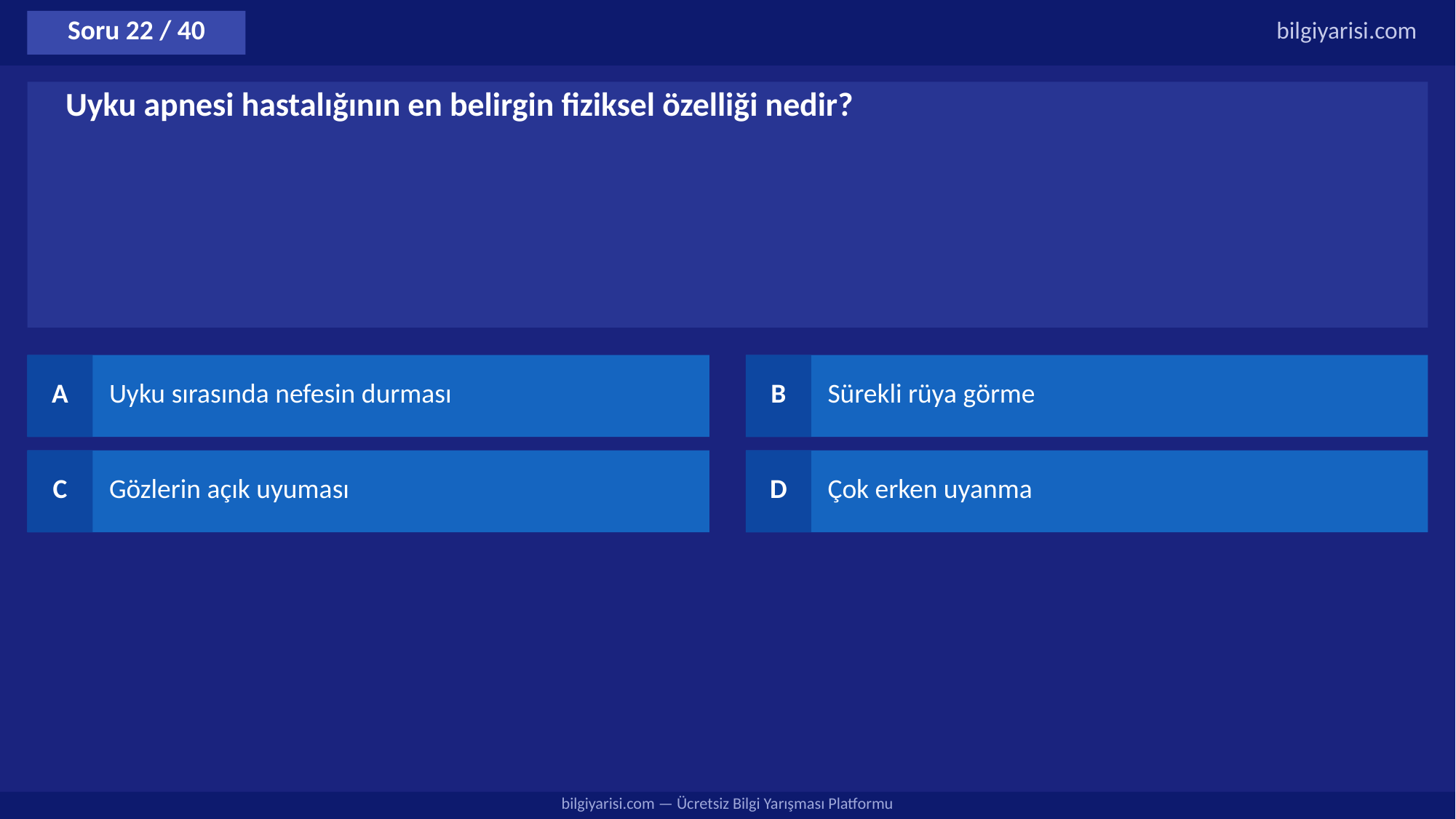

Soru 22 / 40
bilgiyarisi.com

Uyku apnesi hastalığının en belirgin fiziksel özelliği nedir?

A
Uyku sırasında nefesin durması

B
Sürekli rüya görme

C
Gözlerin açık uyuması

D
Çok erken uyanma
bilgiyarisi.com — Ücretsiz Bilgi Yarışması Platformu